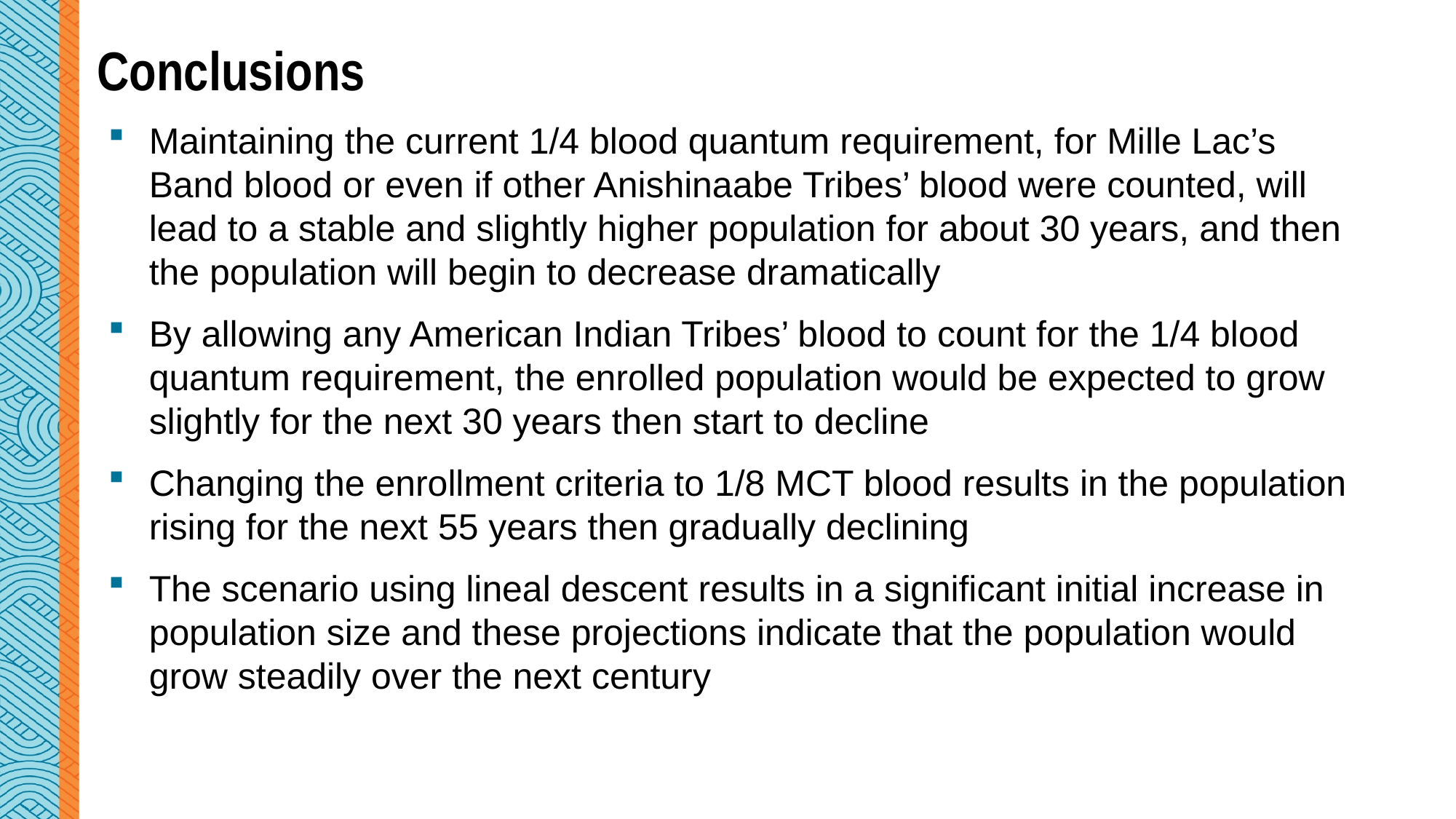

# Conclusions
Maintaining the current 1/4 blood quantum requirement, for Mille Lac’s Band blood or even if other Anishinaabe Tribes’ blood were counted, will lead to a stable and slightly higher population for about 30 years, and then the population will begin to decrease dramatically
By allowing any American Indian Tribes’ blood to count for the 1/4 blood quantum requirement, the enrolled population would be expected to grow slightly for the next 30 years then start to decline
Changing the enrollment criteria to 1/8 MCT blood results in the population rising for the next 55 years then gradually declining
The scenario using lineal descent results in a significant initial increase in population size and these projections indicate that the population would grow steadily over the next century